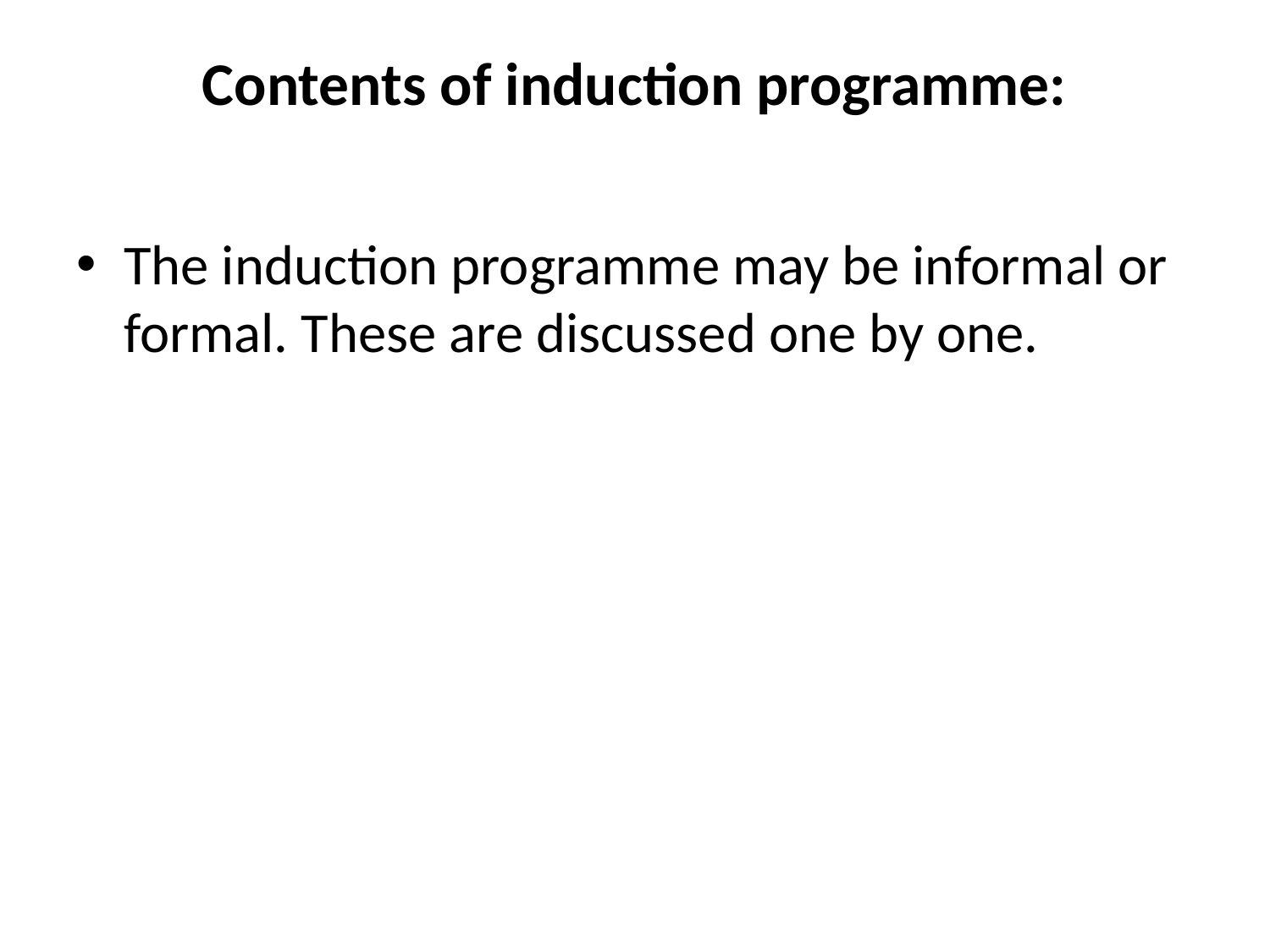

# Contents of induction programme:
The induction programme may be informal or formal. These are discussed one by one.